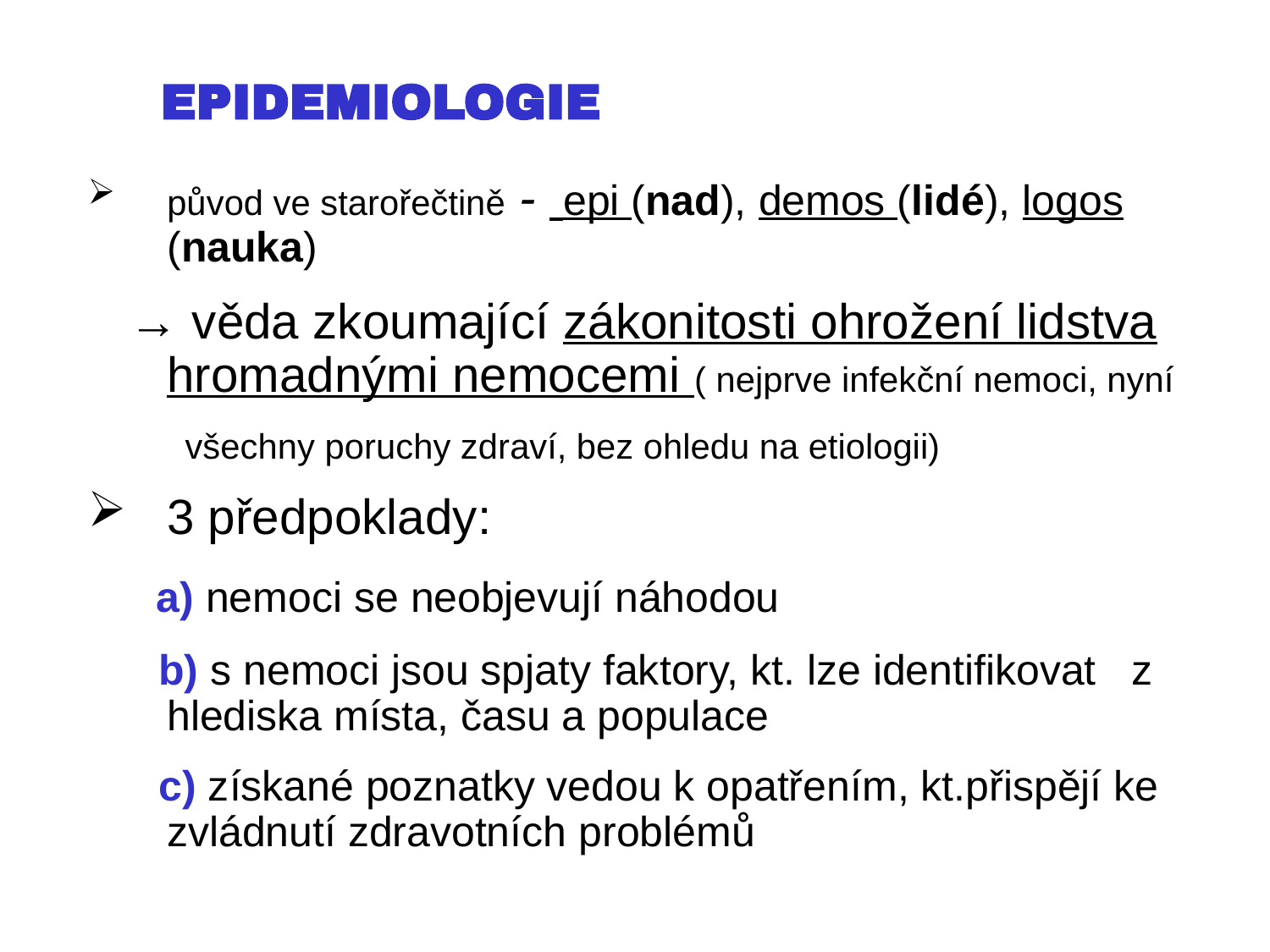

EPIDEMIOLOGIE
původ ve starořečtině -  epi (nad), demos (lidé), logos (nauka)
   → věda zkoumající zákonitosti ohrožení lidstva hromadnými nemocemi ( nejprve infekční nemoci, nyní
          všechny poruchy zdraví, bez ohledu na etiologii)
3 předpoklady:
     a) nemoci se neobjevují náhodou
      b) s nemoci jsou spjaty faktory, kt. lze identifikovat   z hlediska místa, času a populace
      c) získané poznatky vedou k opatřením, kt.přispějí ke zvládnutí zdravotních problémů